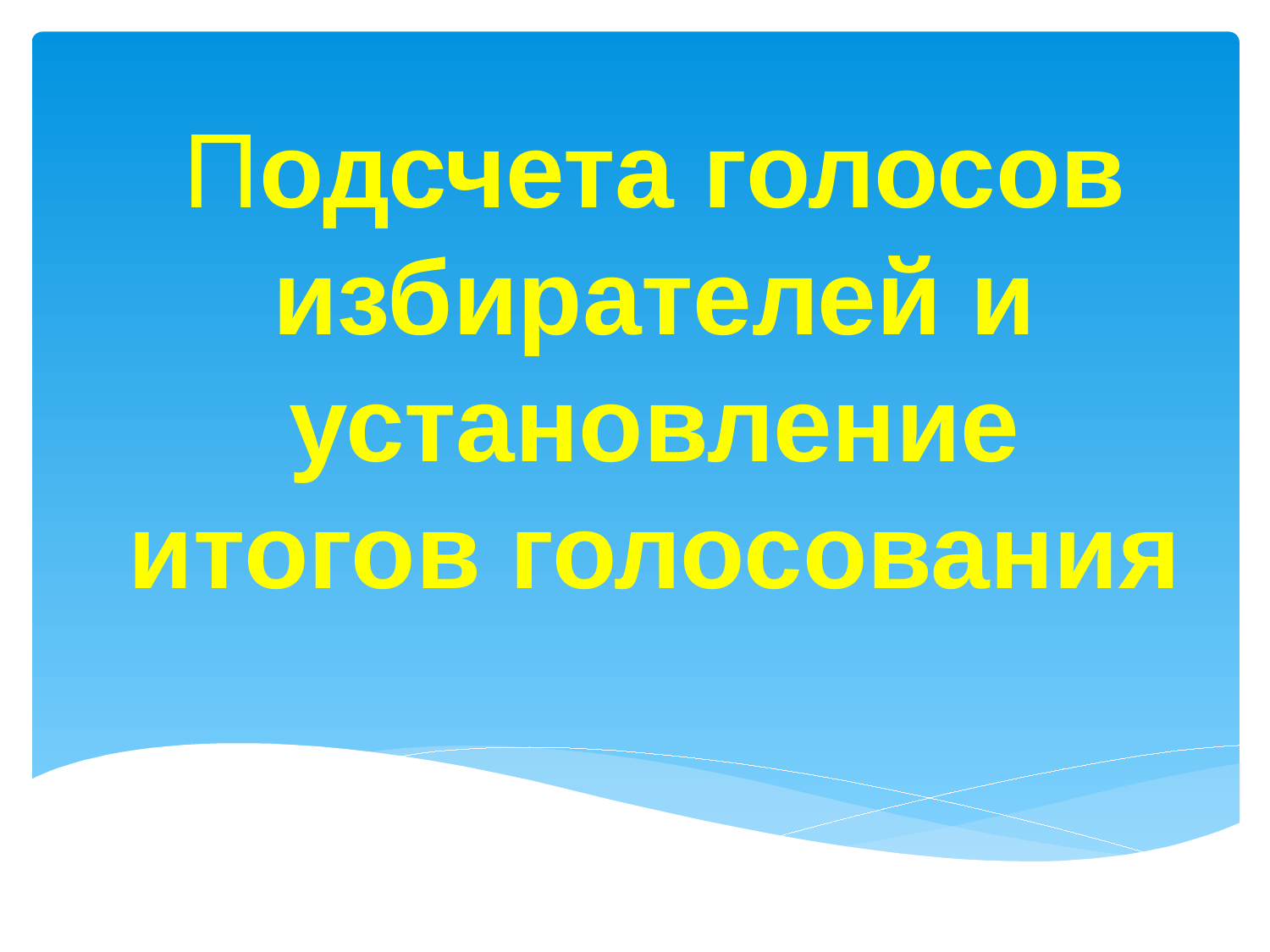

# Подсчета голосов избирателей и установление итогов голосования